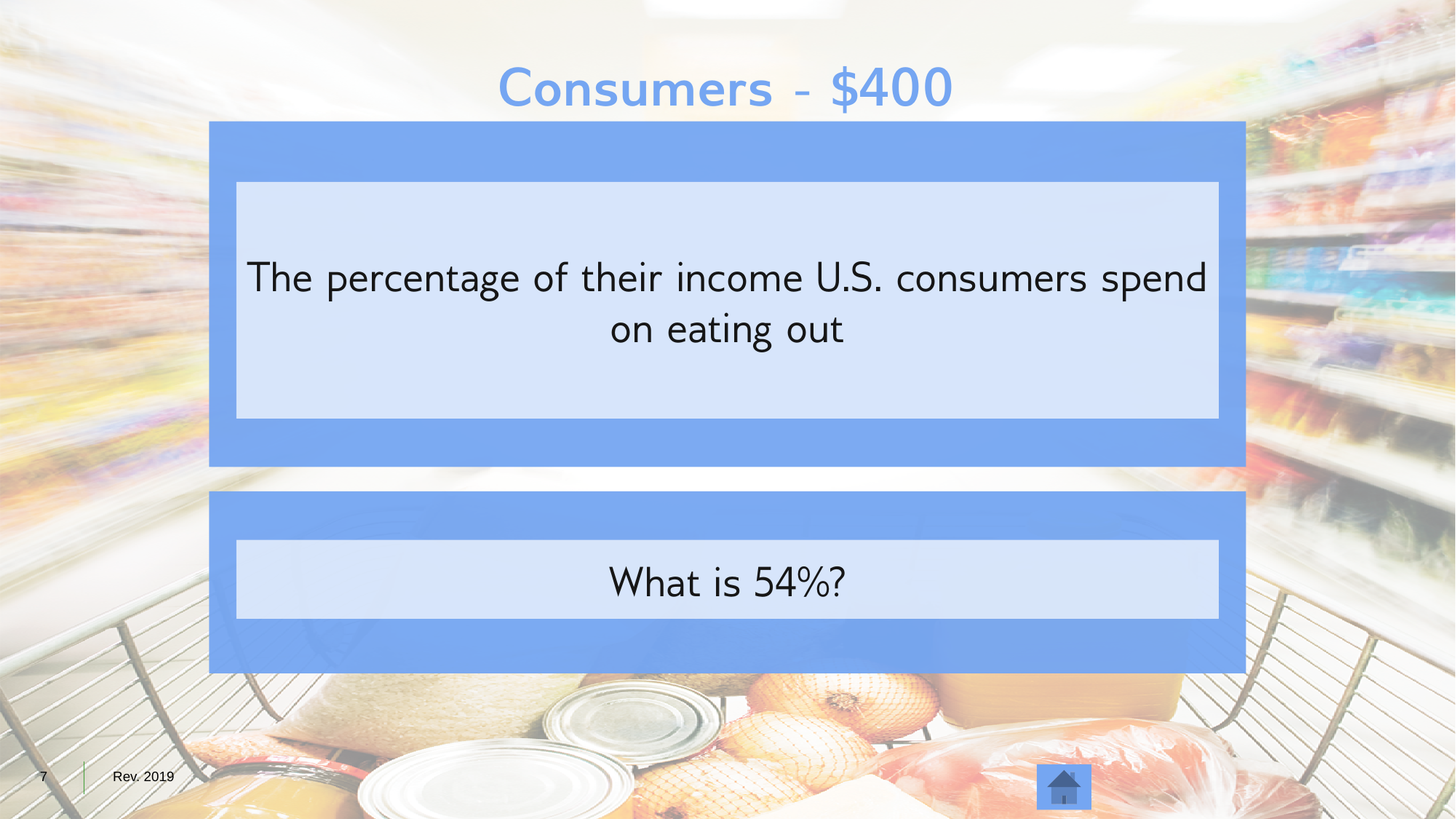

# Consumers - $400

The percentage of their income U.S. consumers spend on eating out

What is 54%?